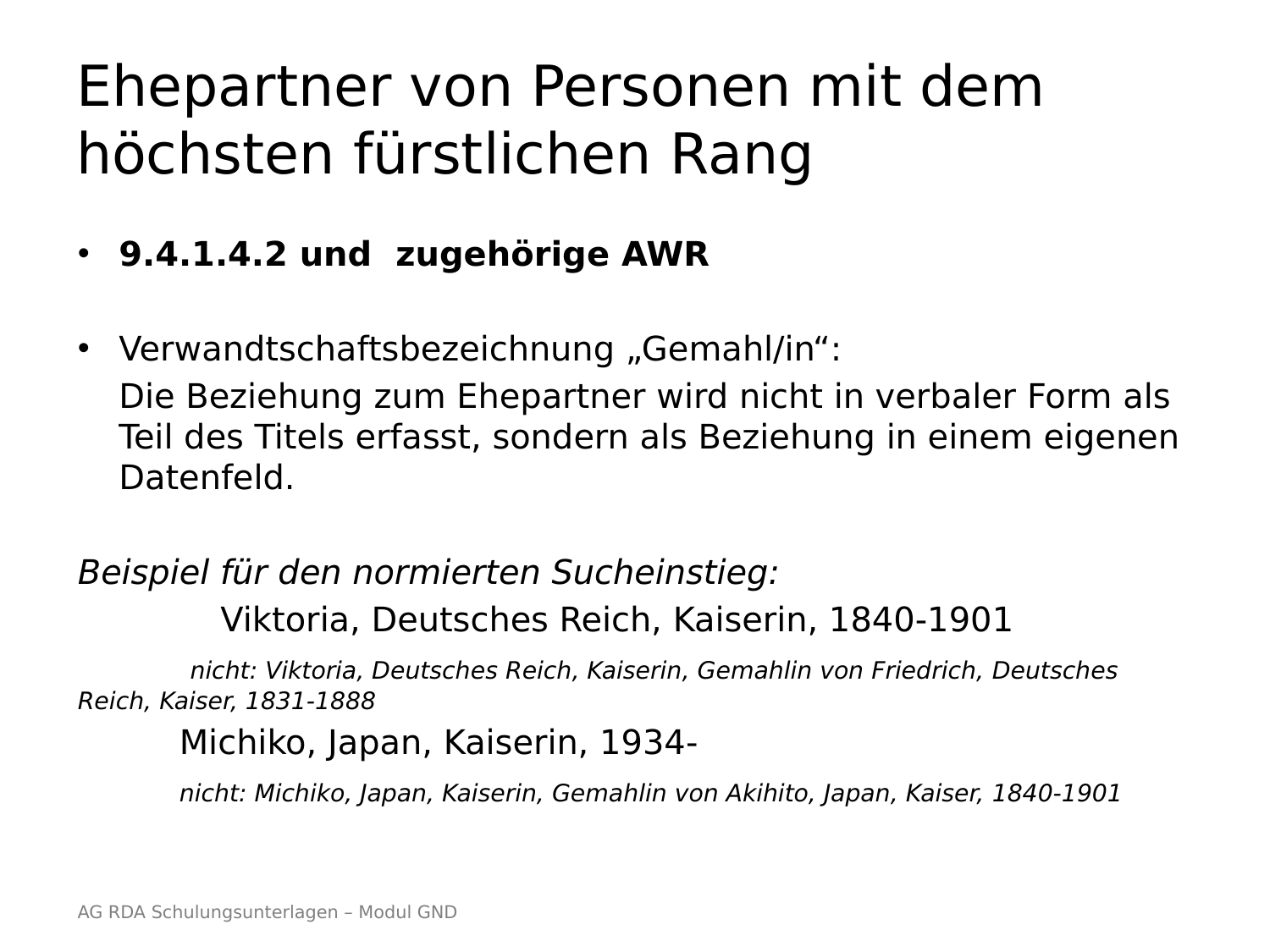

# Ehepartner von Personen mit dem höchsten fürstlichen Rang
9.4.1.4.2 und  zugehörige AWR

Verwandtschaftsbezeichnung „Gemahl/in“:
	Die Beziehung zum Ehepartner wird nicht in verbaler Form als Teil des Titels erfasst, sondern als Beziehung in einem eigenen Datenfeld.

Beispiel für den normierten Sucheinstieg:
		Viktoria, Deutsches Reich, Kaiserin, 1840-1901
	 nicht: Viktoria, Deutsches Reich, Kaiserin, Gemahlin von Friedrich, 	Deutsches Reich, Kaiser, 1831-1888
	Michiko, Japan, Kaiserin, 1934-
	nicht: Michiko, Japan, Kaiserin, Gemahlin von Akihito, Japan, Kaiser, 	1840-1901

AG RDA Schulungsunterlagen – Modul GND